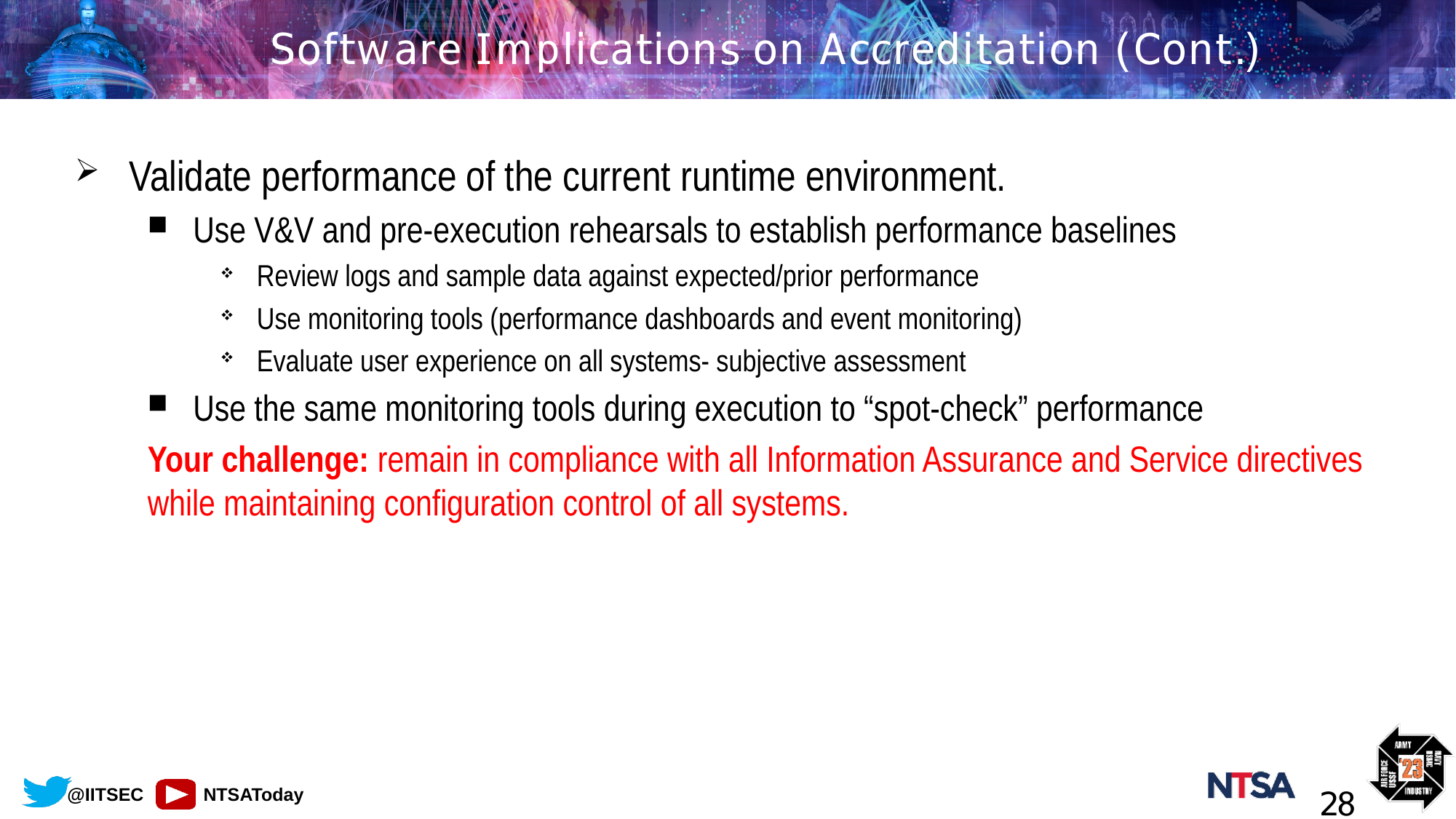

# Software Implications on Accreditation (Cont.)
Validate performance of the current runtime environment.
Use V&V and pre-execution rehearsals to establish performance baselines
Review logs and sample data against expected/prior performance
Use monitoring tools (performance dashboards and event monitoring)
Evaluate user experience on all systems- subjective assessment
Use the same monitoring tools during execution to “spot-check” performance
Your challenge: remain in compliance with all Information Assurance and Service directives while maintaining configuration control of all systems.
28